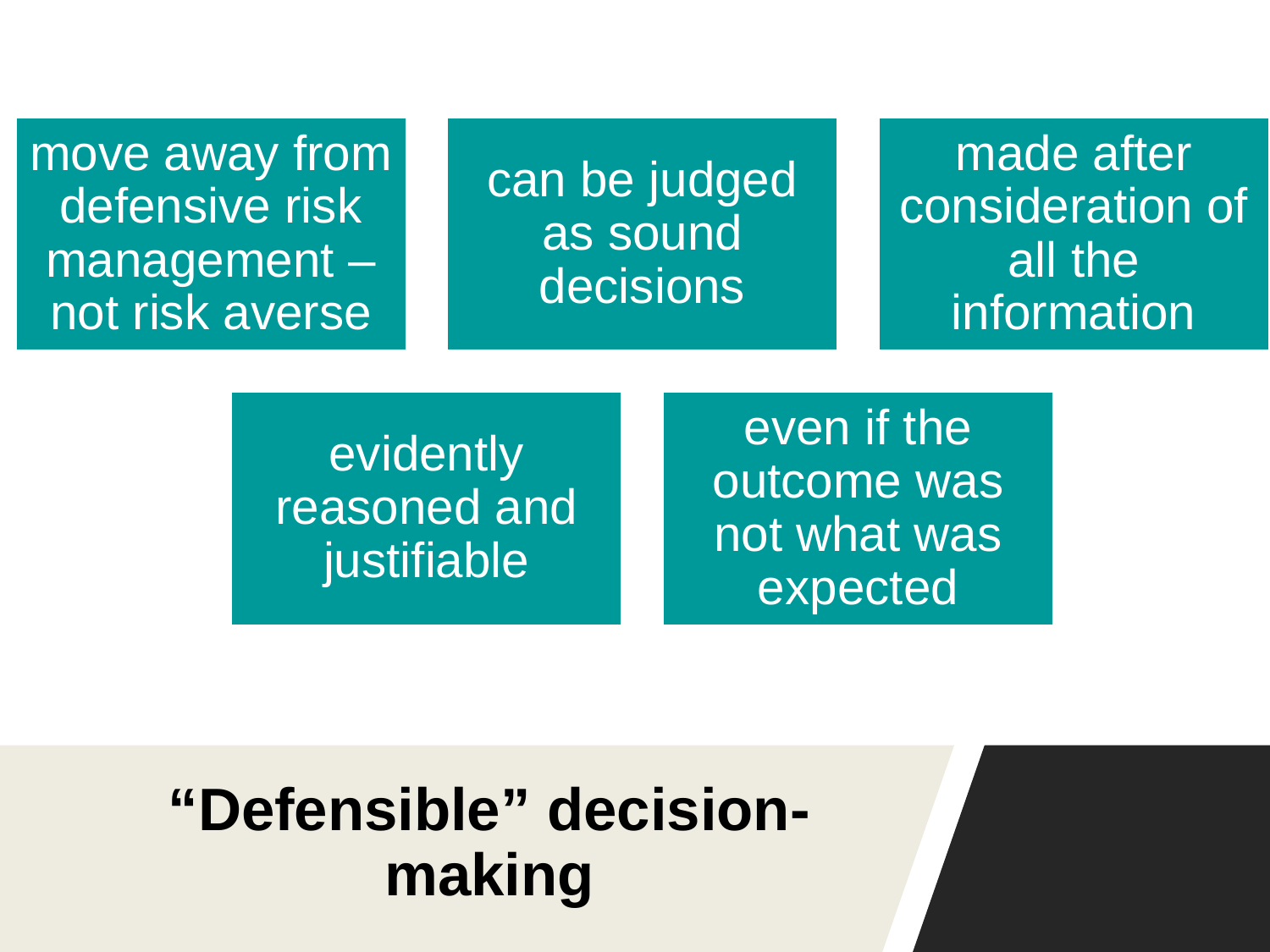

move away from defensive risk management – not risk averse
can be judged as sound decisions
made after consideration of all the information
evidently reasoned and justifiable
even if the outcome was not what was expected

# “Defensible” decision-making